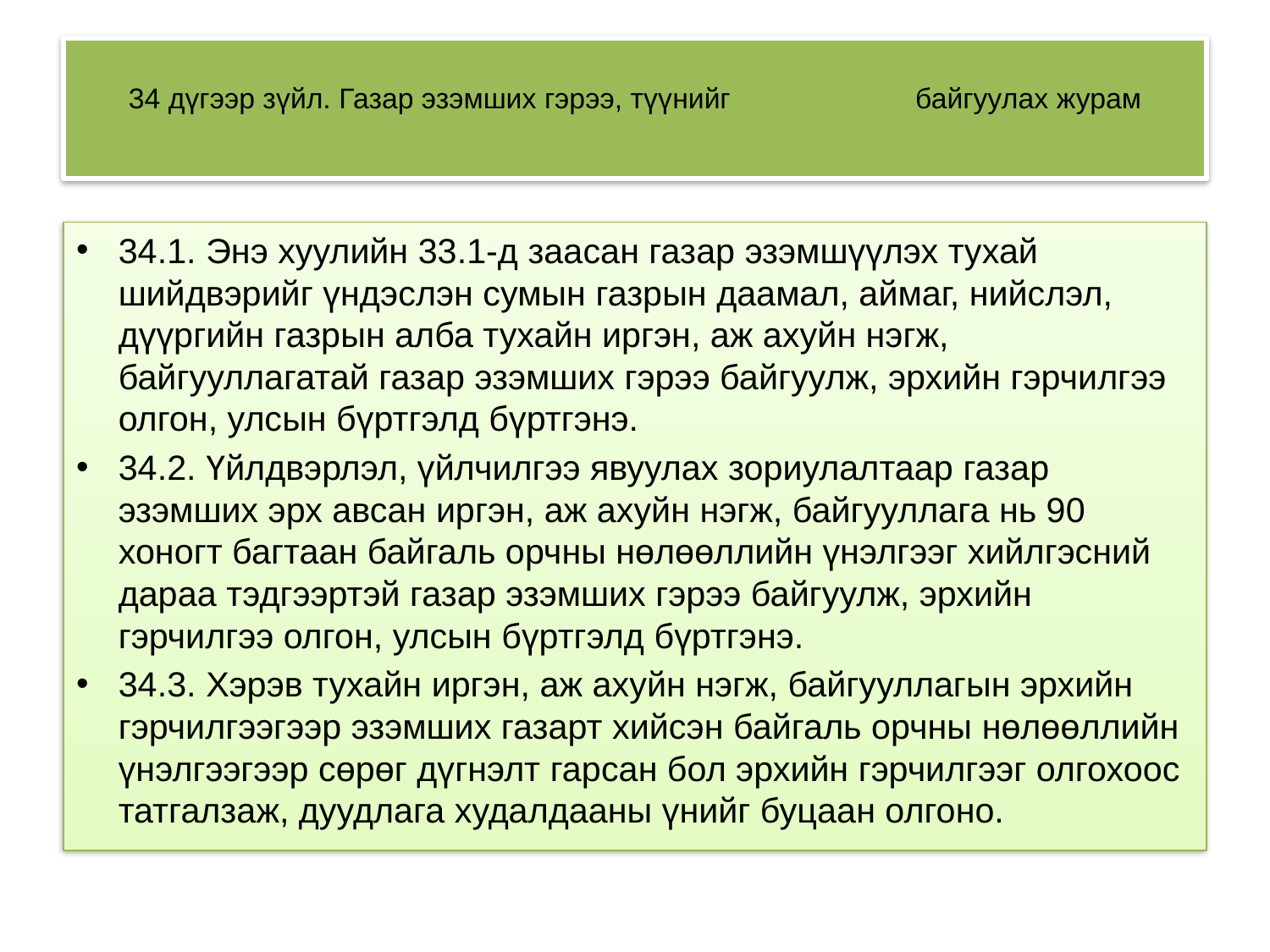

# 34 дүгээр зүйл. Газар эзэмших гэрээ, түүнийг                       байгуулах журам
34.1. Энэ хуулийн 33.1-д заасан газар эзэмшүүлэх тухай шийдвэрийг үндэслэн сумын газрын даамал, аймаг, нийслэл, дүүргийн газрын алба тухайн иргэн, аж ахуйн нэгж, байгууллагатай газар эзэмших гэрээ байгуулж, эрхийн гэрчилгээ олгон, улсын бүртгэлд бүртгэнэ.
34.2. Үйлдвэрлэл, үйлчилгээ явуулах зориулалтаар газар эзэмших эрх авсан иргэн, аж ахуйн нэгж, байгууллага нь 90 хоногт багтаан байгаль орчны нөлөөллийн үнэлгээг хийлгэсний дараа тэдгээртэй газар эзэмших гэрээ байгуулж, эрхийн гэрчилгээ олгон, улсын бүртгэлд бүртгэнэ.
34.3. Хэрэв тухайн иргэн, аж ахуйн нэгж, байгууллагын эрхийн гэрчилгээгээр эзэмших газарт хийсэн байгаль орчны нөлөөллийн үнэлгээгээр сөрөг дүгнэлт гарсан бол эрхийн гэрчилгээг олгохоос татгалзаж, дуудлага худалдааны үнийг буцаан олгоно.